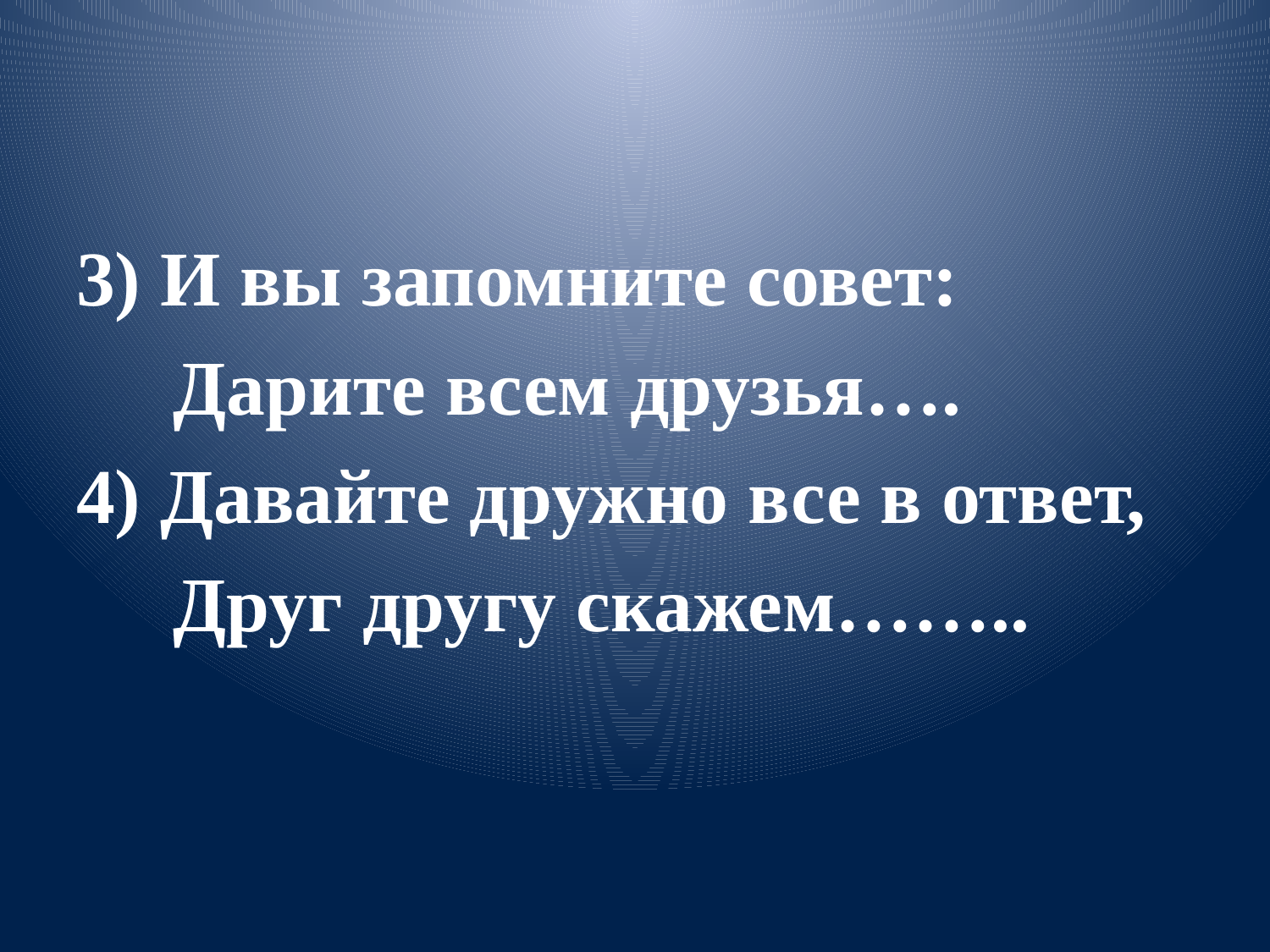

#
3) И вы запомните совет:
     Дарите всем друзья….
4) Давайте дружно все в ответ,
     Друг другу скажем……..